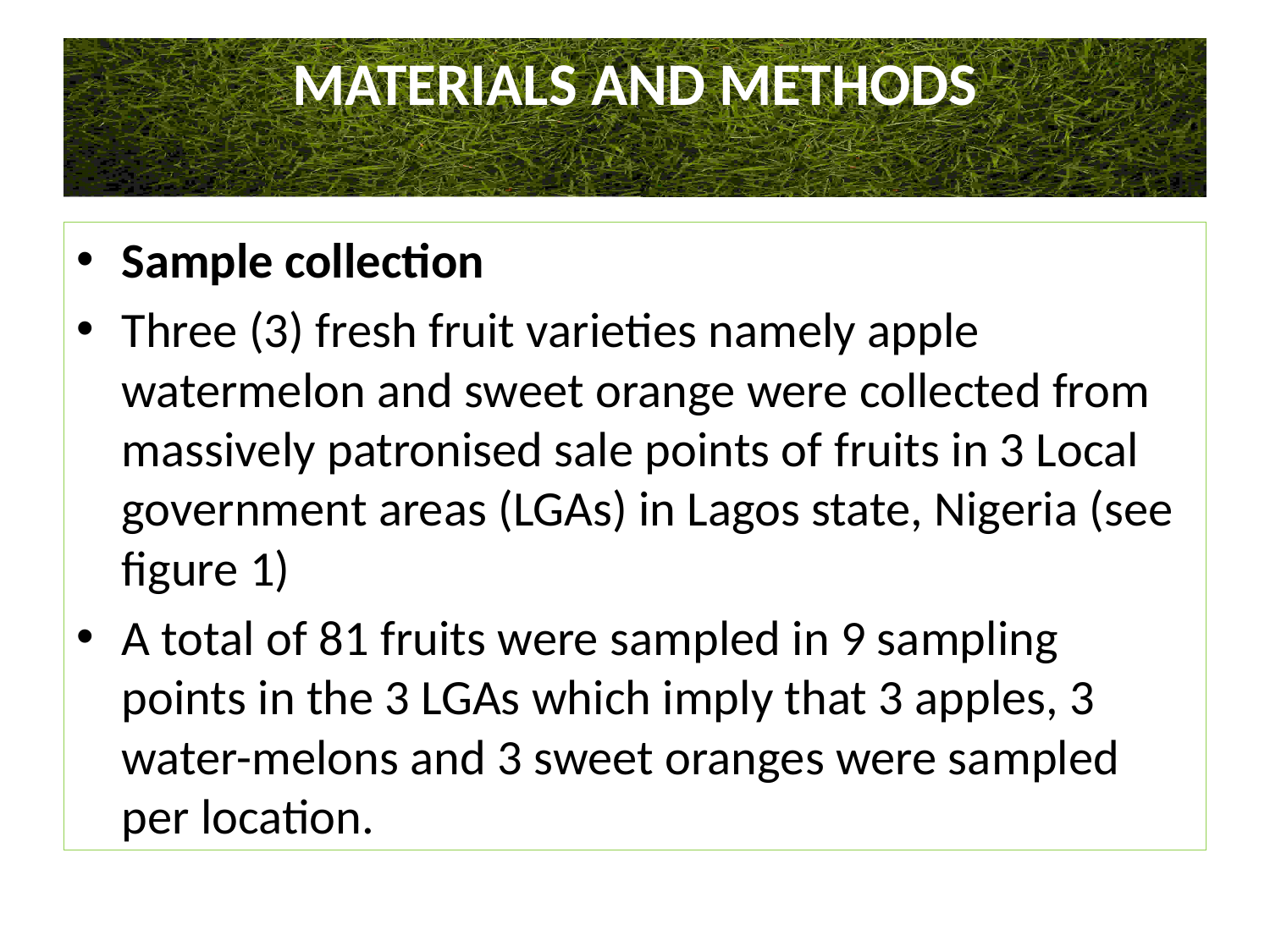

# MATERIALS AND METHODS
Sample collection
Three (3) fresh fruit varieties namely apple watermelon and sweet orange were collected from massively patronised sale points of fruits in 3 Local government areas (LGAs) in Lagos state, Nigeria (see figure 1)
A total of 81 fruits were sampled in 9 sampling points in the 3 LGAs which imply that 3 apples, 3 water-melons and 3 sweet oranges were sampled per location.